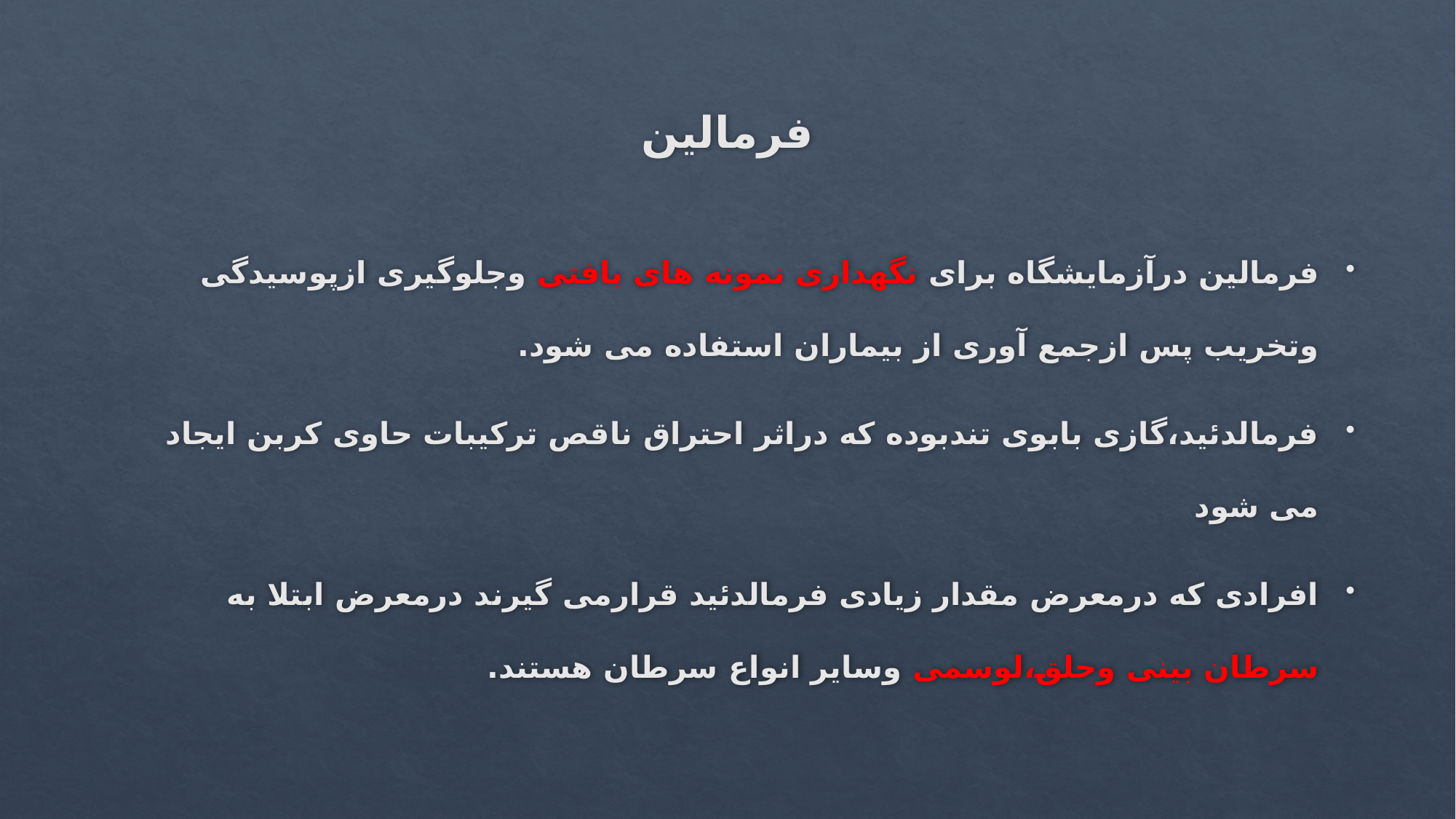

# فرمالین
فرمالین درآزمایشگاه برای نگهداری نمونه های بافتی وجلوگیری ازپوسیدگی وتخریب پس ازجمع آوری از بیماران استفاده می شود.
فرمالدئید،گازی بابوی تندبوده که دراثر احتراق ناقص ترکیبات حاوی کربن ایجاد می شود
افرادی که درمعرض مقدار زیادی فرمالدئید قرارمی گیرند درمعرض ابتلا به سرطان بینی وحلق،لوسمی وسایر انواع سرطان هستند.